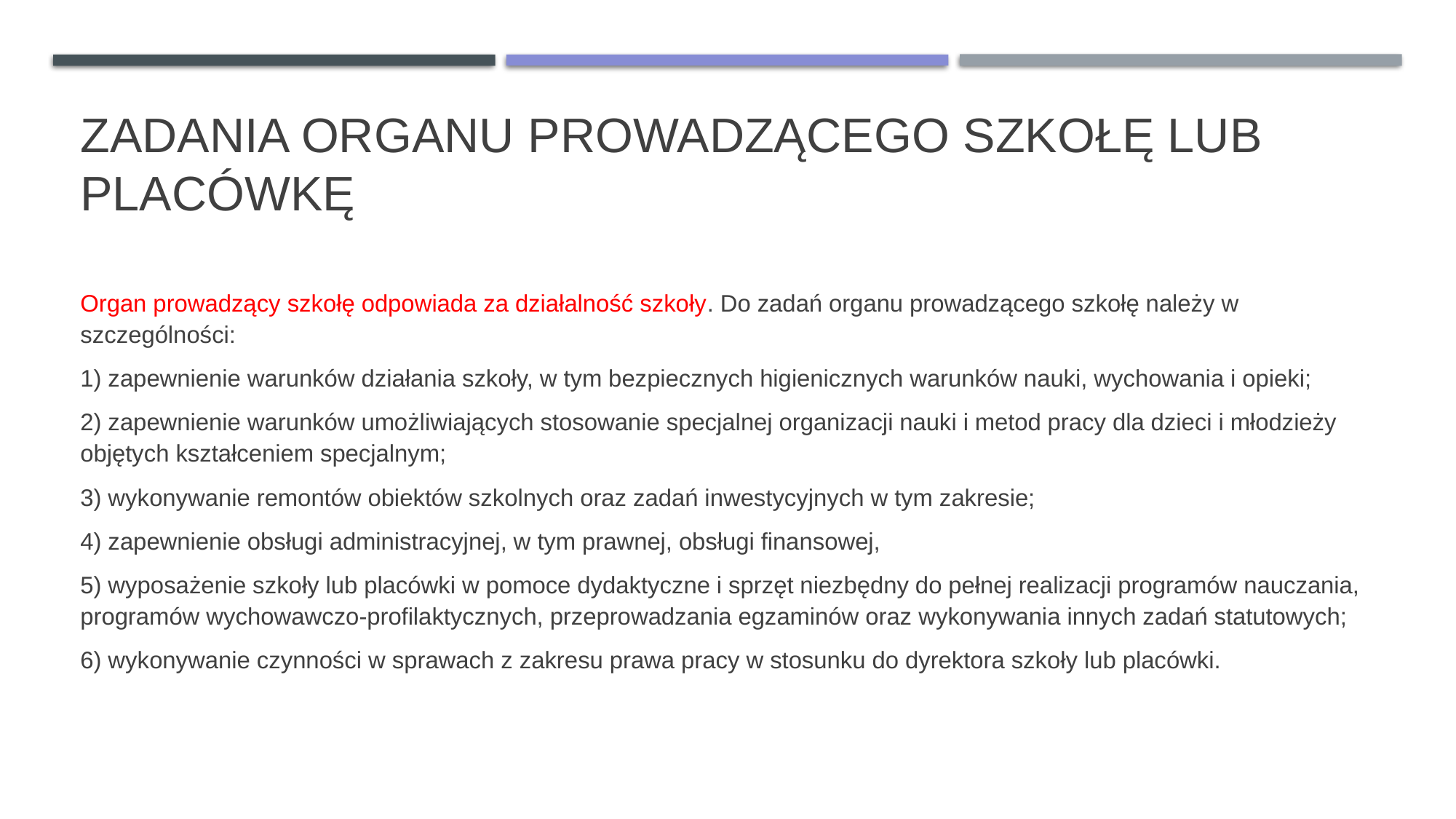

# Zadania organu prowadzącego szkołę lub placówkę
Organ prowadzący szkołę odpowiada za działalność szkoły. Do zadań organu prowadzącego szkołę należy w szczególności:
1) zapewnienie warunków działania szkoły, w tym bezpiecznych higienicznych warunków nauki, wychowania i opieki;
2) zapewnienie warunków umożliwiających stosowanie specjalnej organizacji nauki i metod pracy dla dzieci i młodzieży objętych kształceniem specjalnym;
3) wykonywanie remontów obiektów szkolnych oraz zadań inwestycyjnych w tym zakresie;
4) zapewnienie obsługi administracyjnej, w tym prawnej, obsługi finansowej,
5) wyposażenie szkoły lub placówki w pomoce dydaktyczne i sprzęt niezbędny do pełnej realizacji programów nauczania, programów wychowawczo-profilaktycznych, przeprowadzania egzaminów oraz wykonywania innych zadań statutowych;
6) wykonywanie czynności w sprawach z zakresu prawa pracy w stosunku do dyrektora szkoły lub placówki.